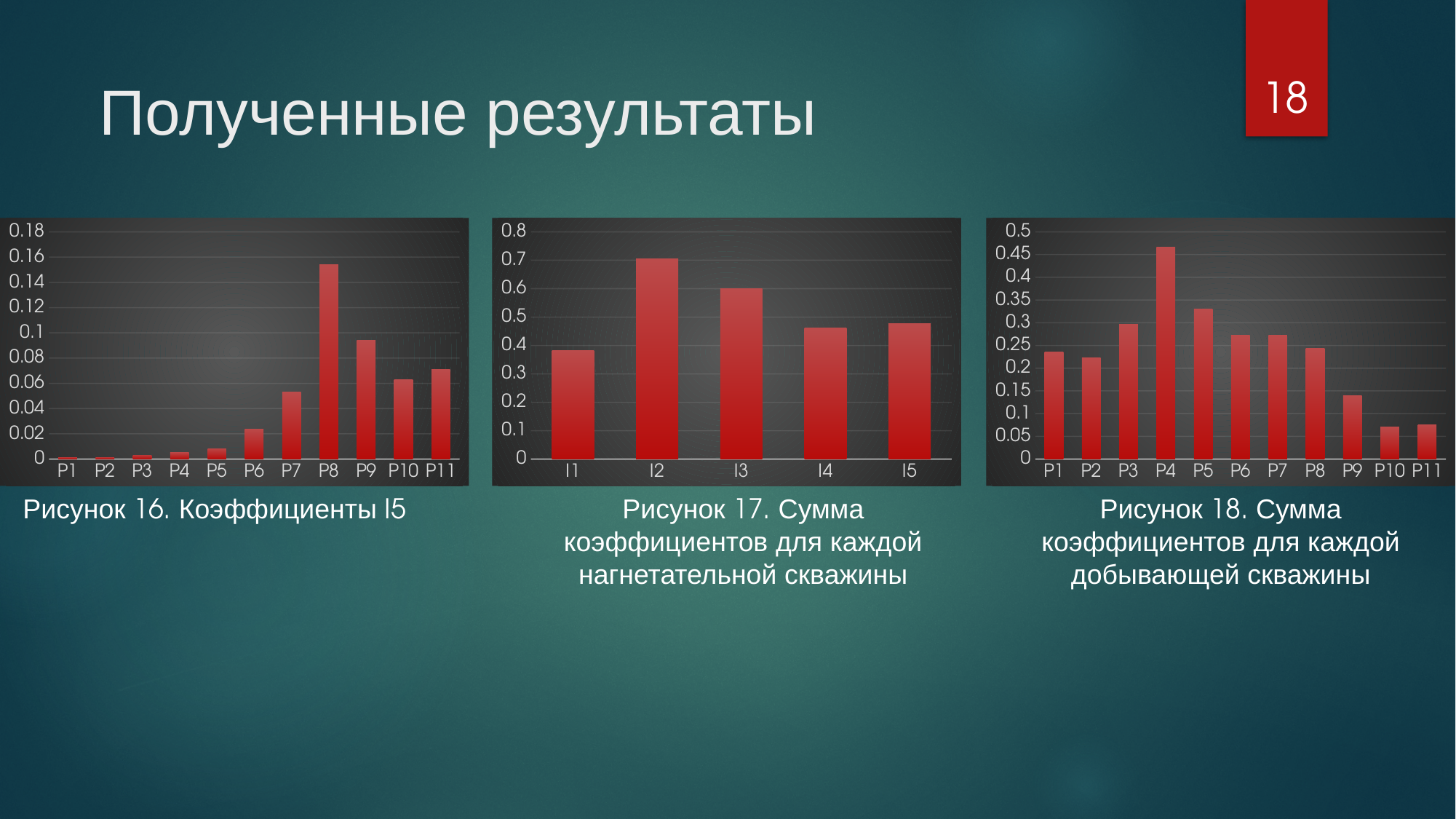

18
# Полученные результаты

### Chart

| Category |  |
|---|---|
| P1 | 0.001 |
| P2 | 0.001 |
| P3 | 0.003 |
| P4 | 0.005 |
| P5 | 0.008 |
| P6 | 0.024 |
| P7 | 0.053 |
| P8 | 0.154 |
| P9 | 0.094 |
| P10 | 0.063 |
| P11 | 0.071 |

### Chart

| Category |  |
|---|---|
| I1 | 0.382 |
| I2 | 0.705 |
| I3 | 0.6 |
| I4 | 0.46099999999999997 |
| I5 | 0.477 |

### Chart

| Category |  |
|---|---|
| P1 | 0.23500000000000001 |
| P2 | 0.22300000000000003 |
| P3 | 0.29600000000000004 |
| P4 | 0.46599999999999997 |
| P5 | 0.33 |
| P6 | 0.273 |
| P7 | 0.272 |
| P8 | 0.244 |
| P9 | 0.14 |
| P10 | 0.07100000000000001 |
| P11 | 0.075 |
Рисунок 16. Коэффициенты I5
Рисунок 17. Сумма коэффициентов для каждой нагнетательной скважины
Рисунок 18. Сумма коэффициентов для каждой добывающей скважины